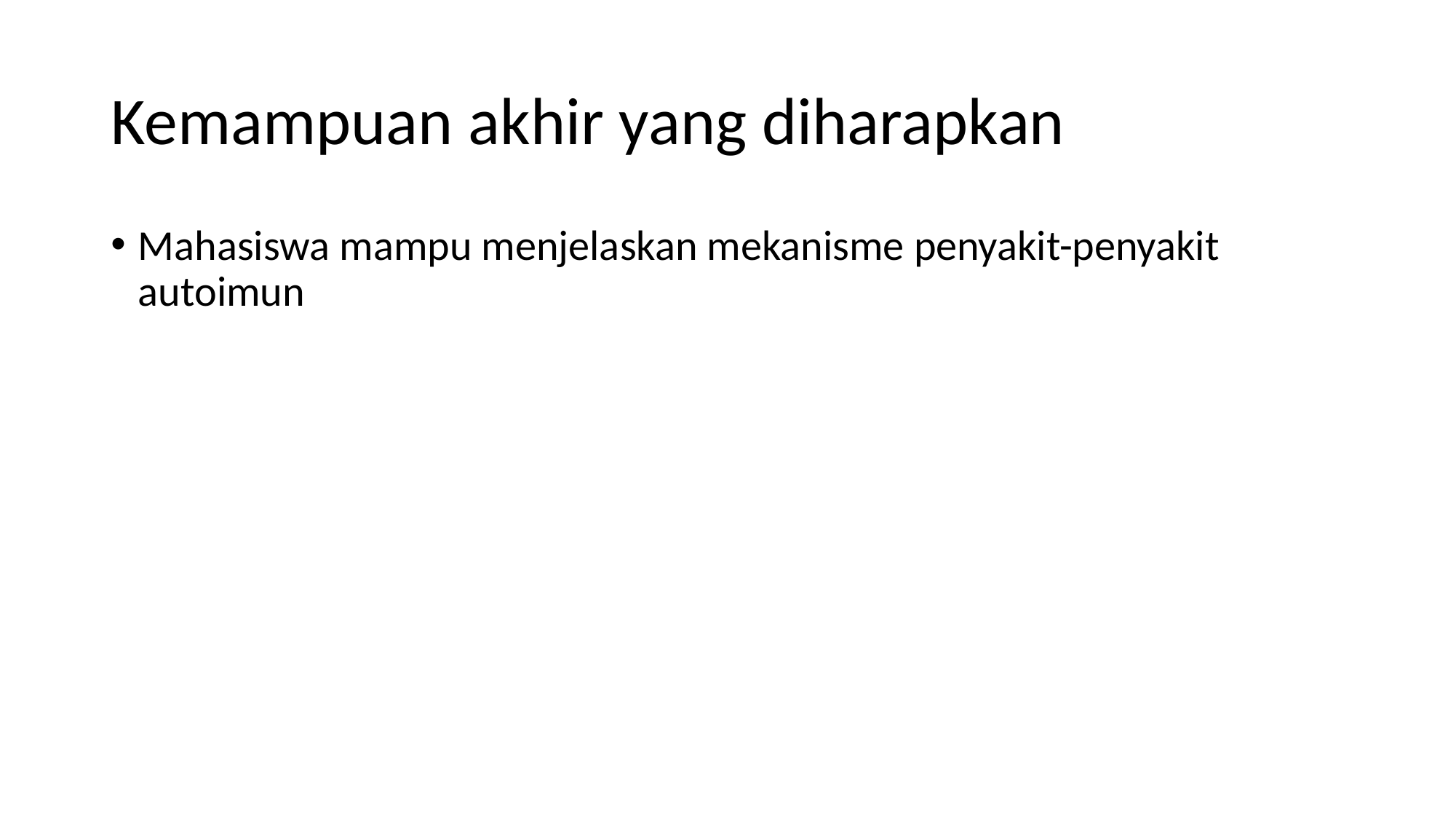

# Kemampuan akhir yang diharapkan
Mahasiswa mampu menjelaskan mekanisme penyakit-penyakit autoimun